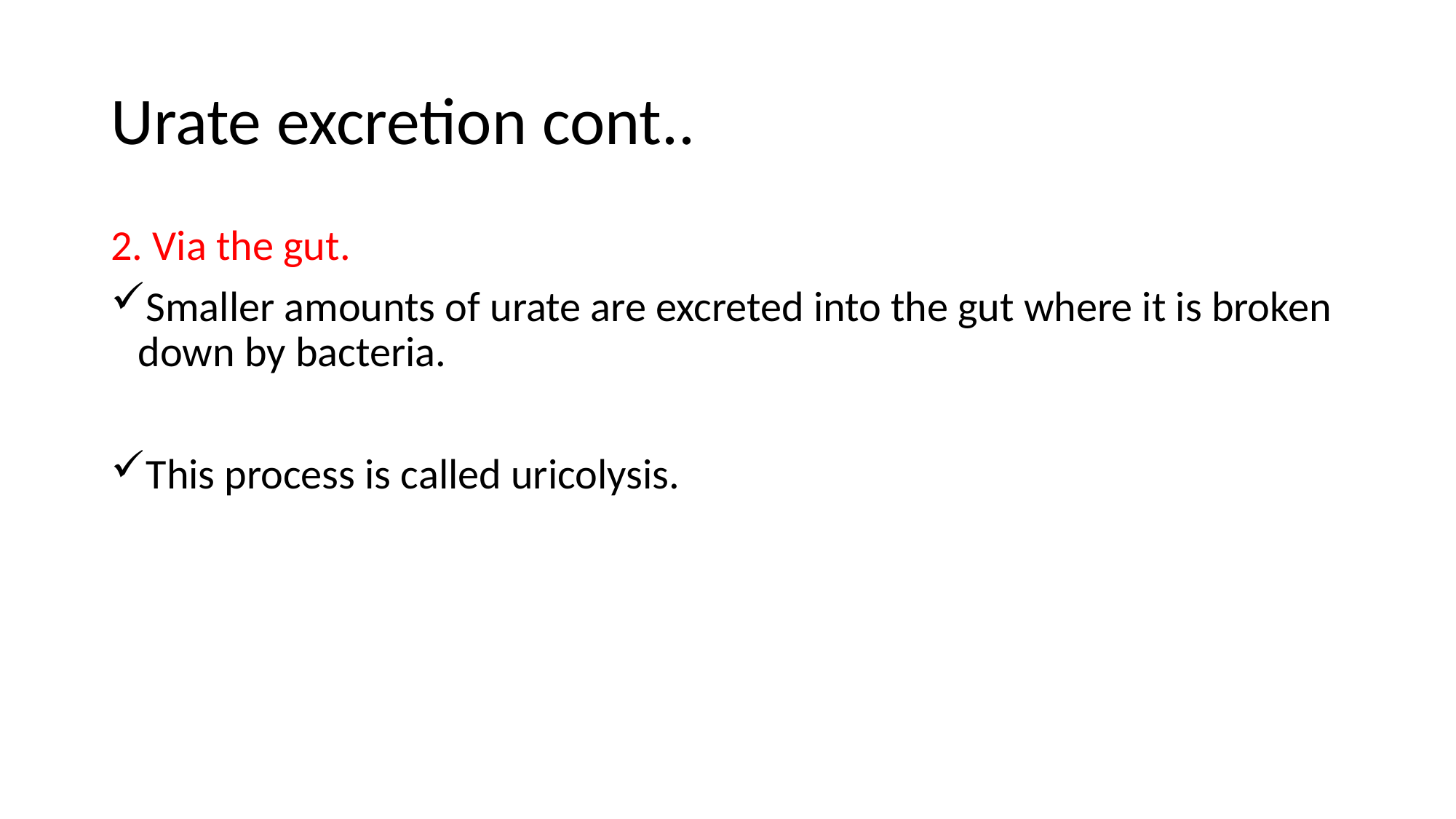

# Urate excretion cont..
2. Via the gut.
Smaller amounts of urate are excreted into the gut where it is broken down by bacteria.

This process is called uricolysis.